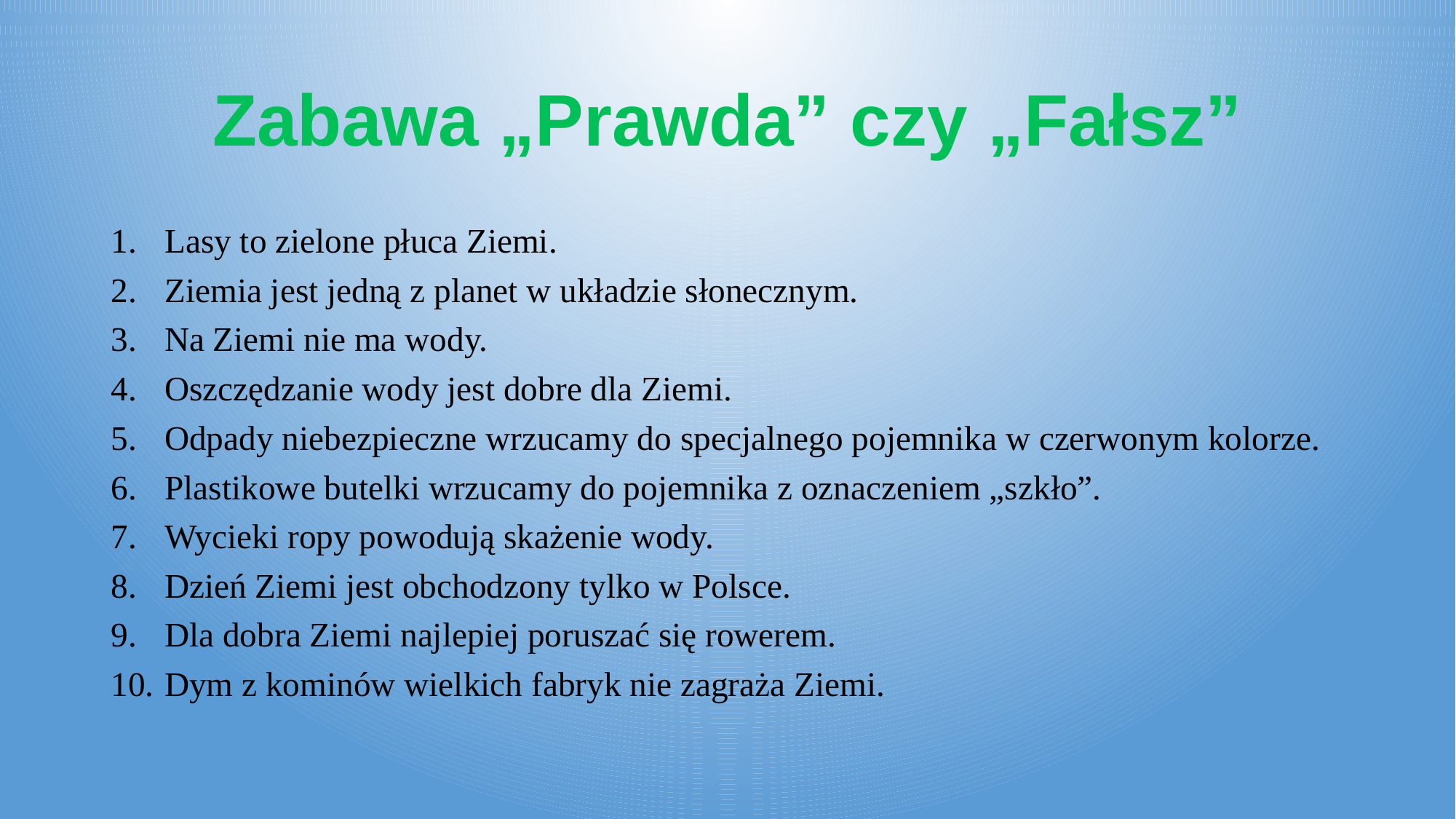

# Zabawa „Prawda” czy „Fałsz”
Lasy to zielone płuca Ziemi.
Ziemia jest jedną z planet w układzie słonecznym.
Na Ziemi nie ma wody.
Oszczędzanie wody jest dobre dla Ziemi.
Odpady niebezpieczne wrzucamy do specjalnego pojemnika w czerwonym kolorze.
Plastikowe butelki wrzucamy do pojemnika z oznaczeniem „szkło”.
Wycieki ropy powodują skażenie wody.
Dzień Ziemi jest obchodzony tylko w Polsce.
Dla dobra Ziemi najlepiej poruszać się rowerem.
Dym z kominów wielkich fabryk nie zagraża Ziemi.